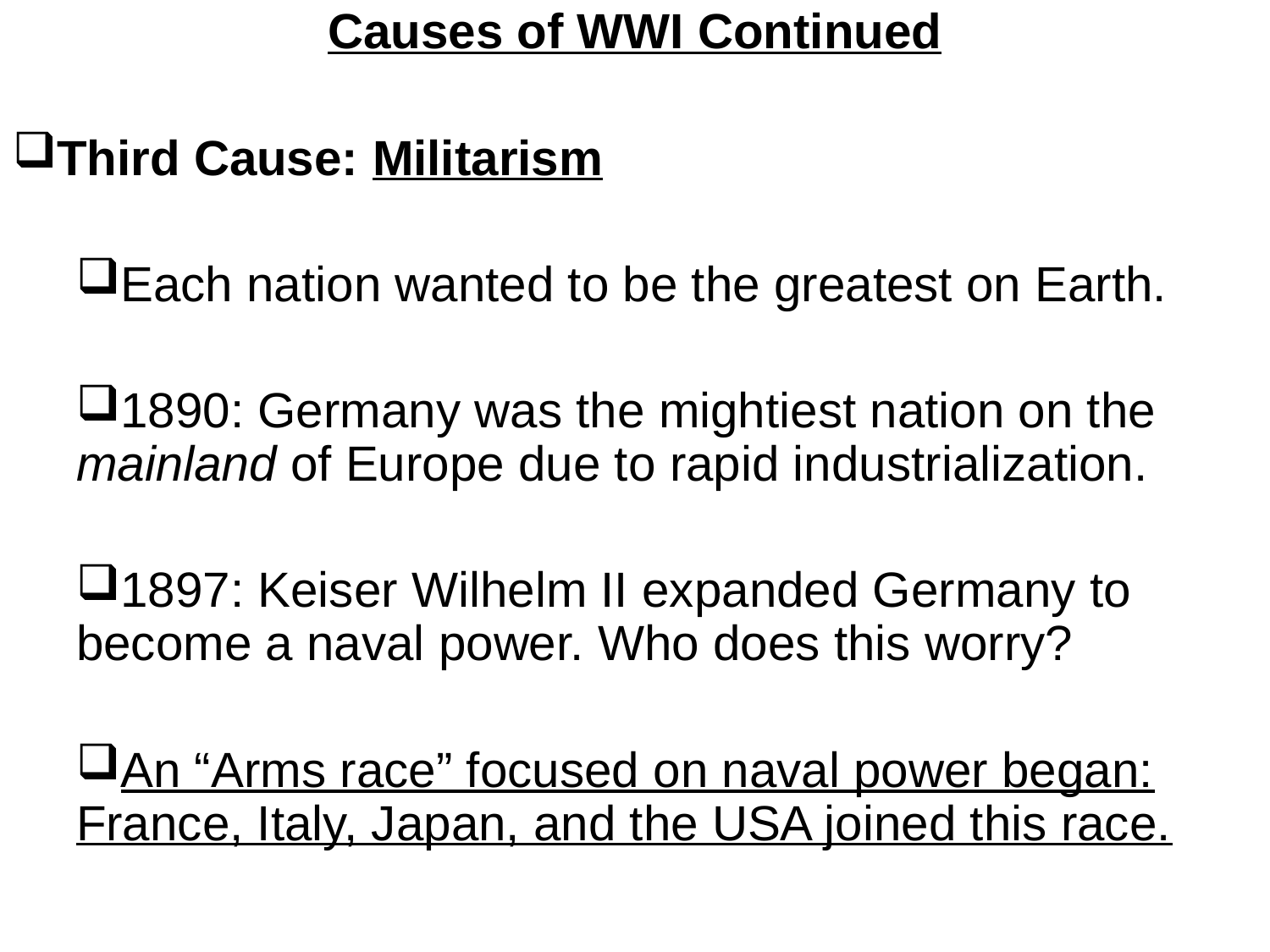

Causes of WWI Continued

Third Cause: Militarism

Each nation wanted to be the greatest on Earth.

1890: Germany was the mightiest nation on the mainland of Europe due to rapid industrialization.

1897: Keiser Wilhelm II expanded Germany to become a naval power. Who does this worry?

An “Arms race” focused on naval power began: France, Italy, Japan, and the USA joined this race.